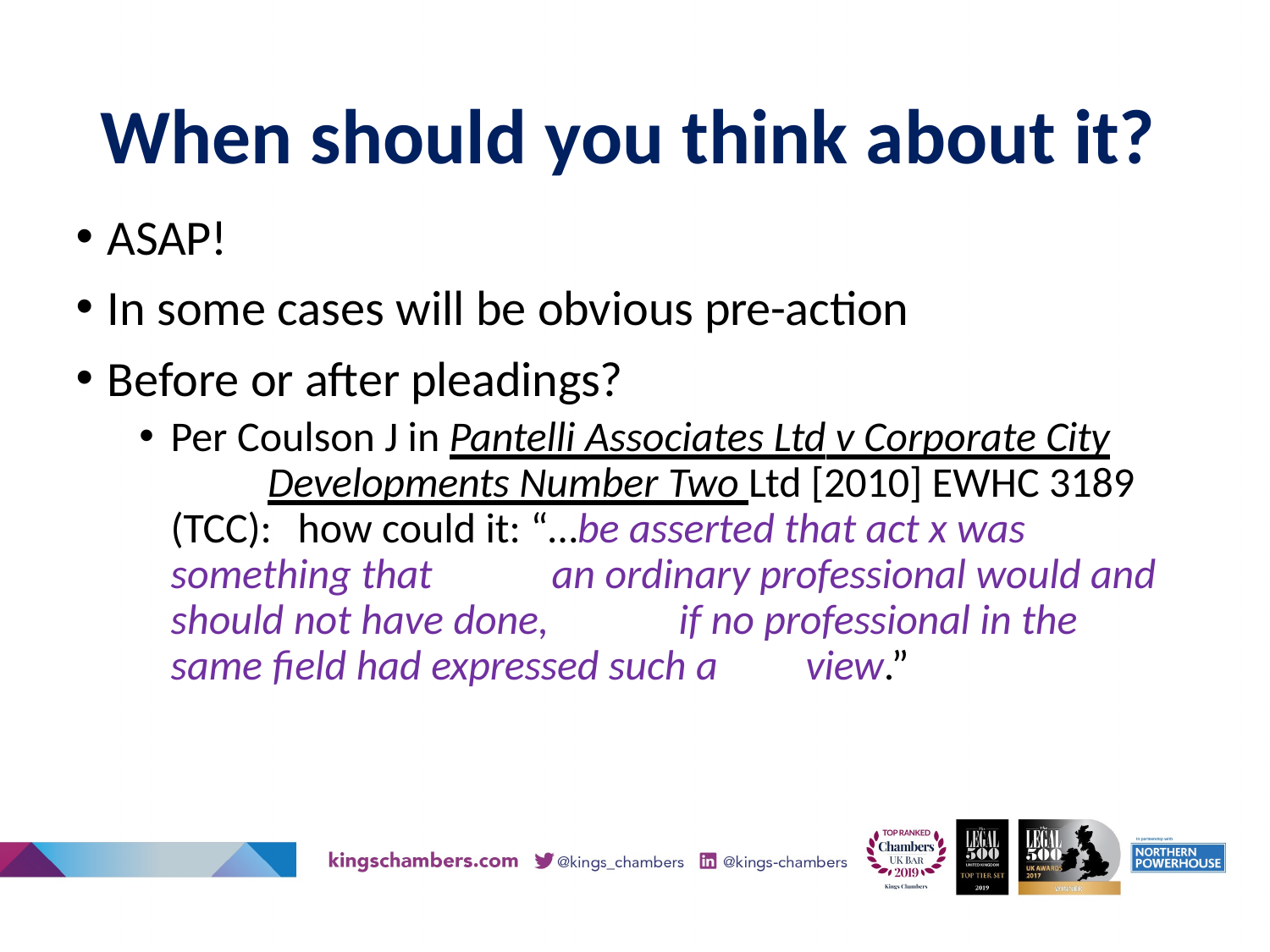

# When should you think about it?
ASAP!
In some cases will be obvious pre-action
Before or after pleadings?
Per Coulson J in Pantelli Associates Ltd v Corporate City 	Developments Number Two Ltd [2010] EWHC 3189 (TCC): 	how could it: “…be asserted that act x was something that 	an ordinary professional would and should not have done, 	if no professional in the same field had expressed such a 	view.”